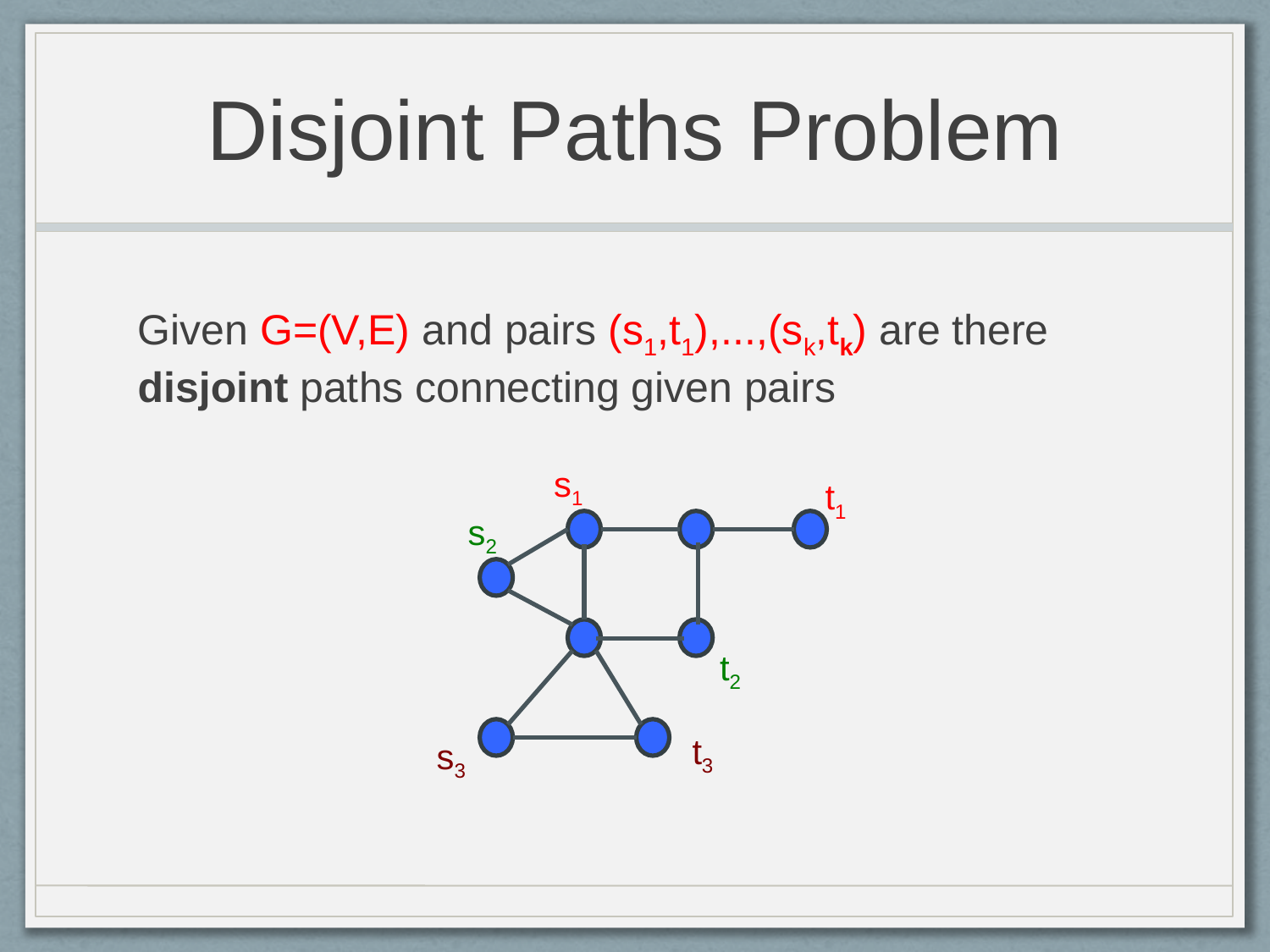

# Disjoint Paths Problem
Given G=(V,E) and pairs (s1,t1),...,(sk,tk) are there disjoint paths connecting given pairs

s1
t1
s2

t2

t3
s3